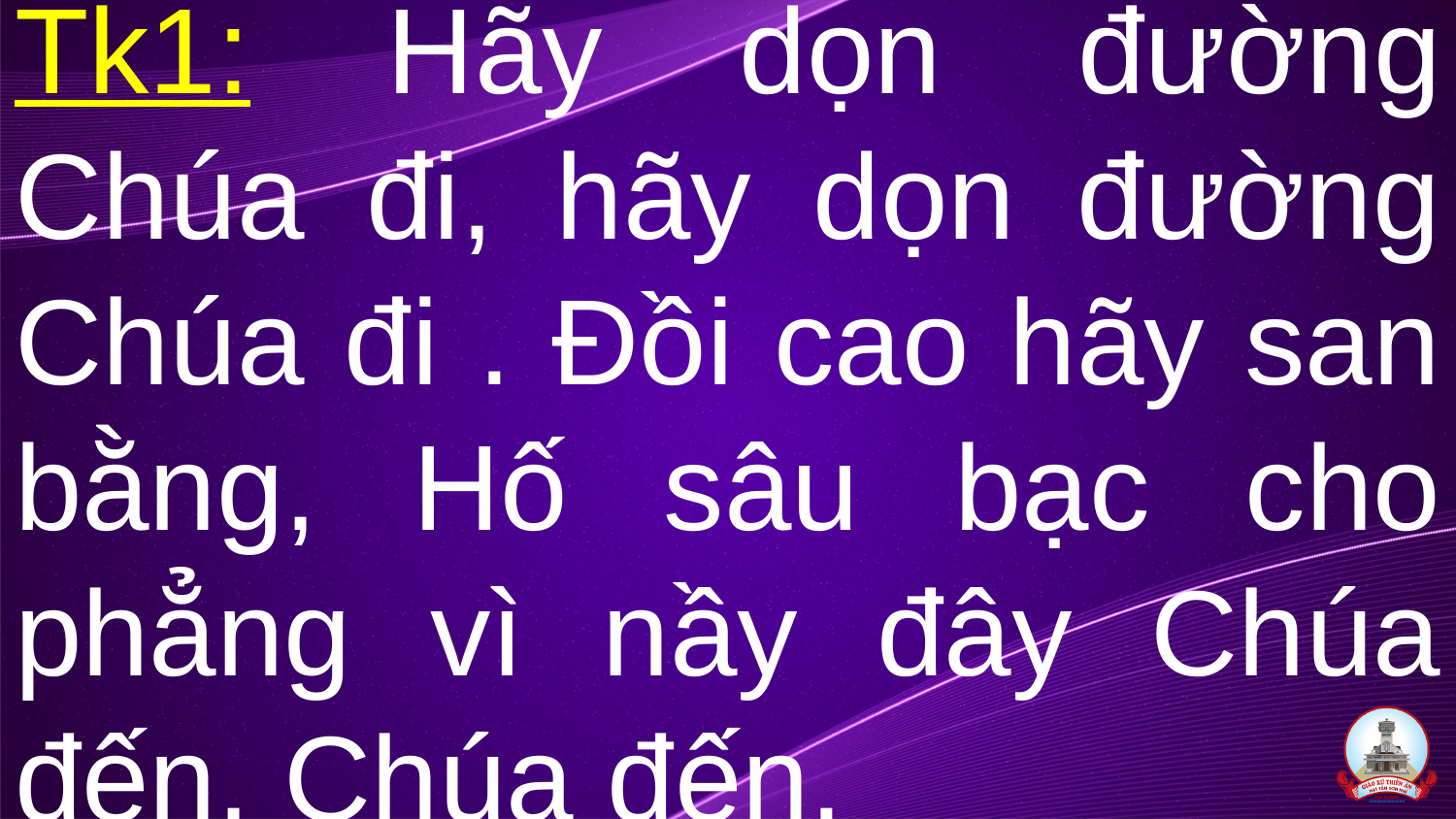

# Tk1: Hãy dọn đường Chúa đi, hãy dọn đường Chúa đi . Đồi cao hãy san bằng, Hố sâu bạc cho phẳng vì nầy đây Chúa đến, Chúa đến.